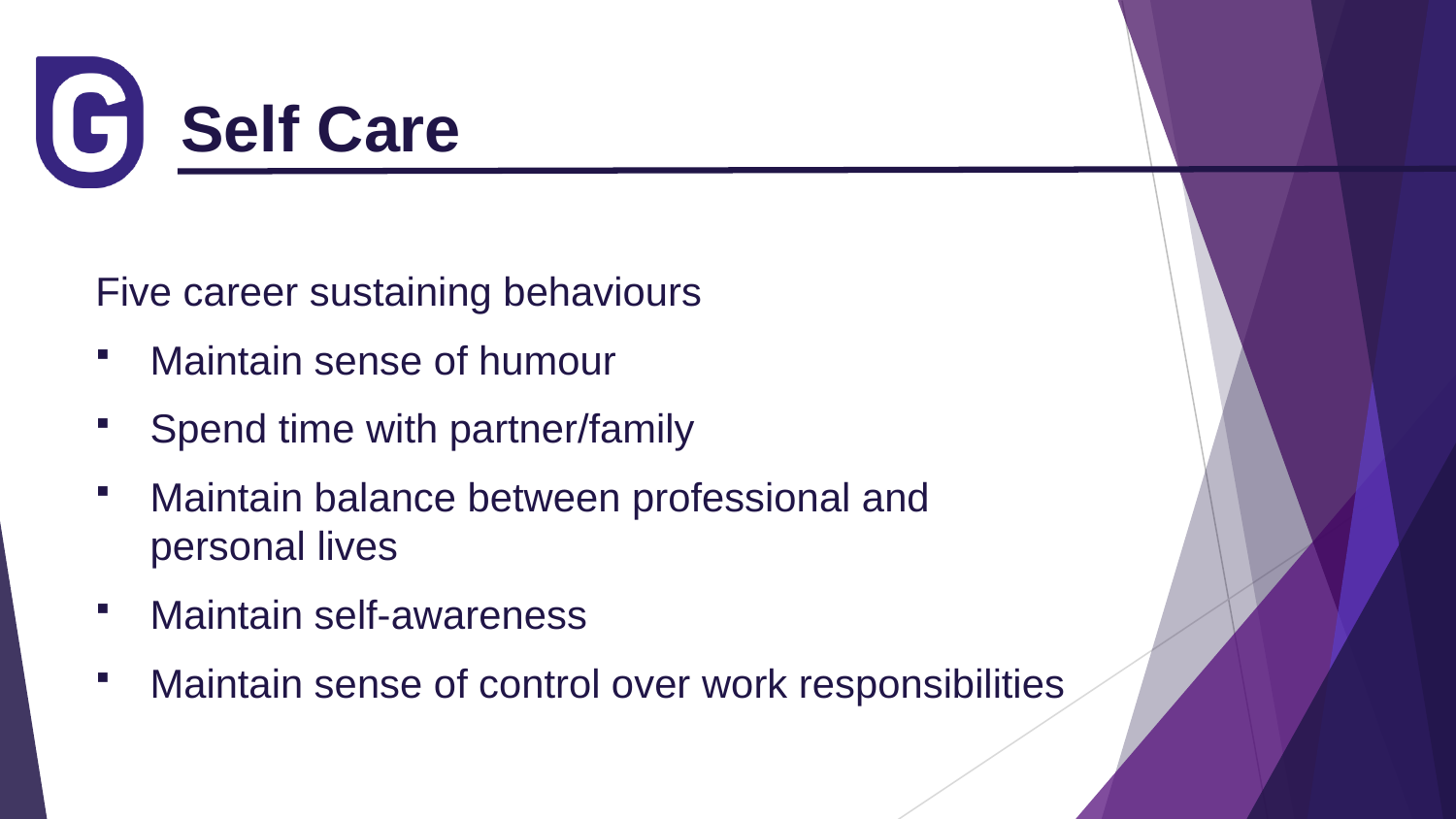

# Self Care
Five career sustaining behaviours
Maintain sense of humour
Spend time with partner/family
Maintain balance between professional and personal lives
Maintain self-awareness
Maintain sense of control over work responsibilities